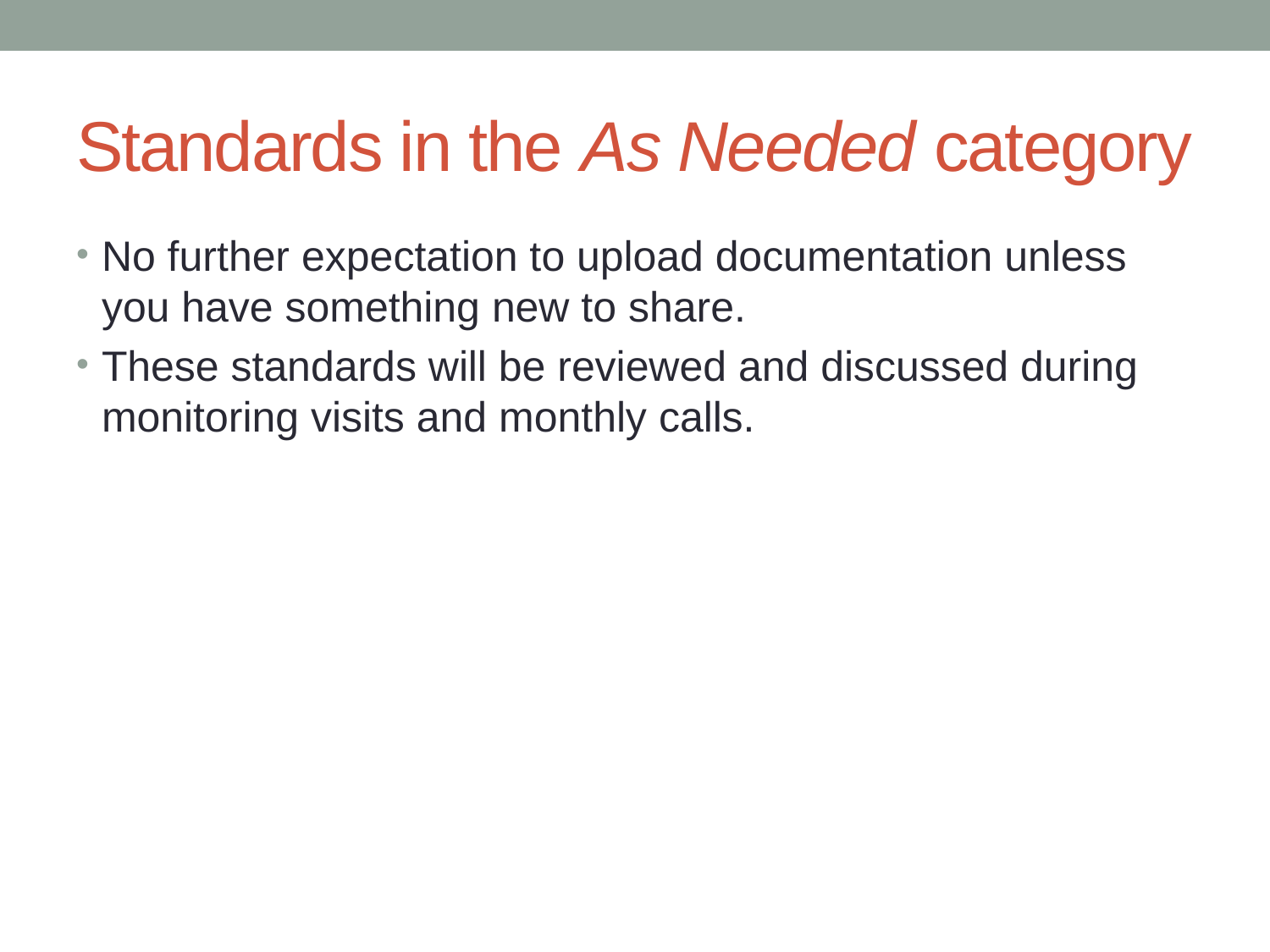

# Standards in the As Needed category
No further expectation to upload documentation unless you have something new to share.
These standards will be reviewed and discussed during monitoring visits and monthly calls.